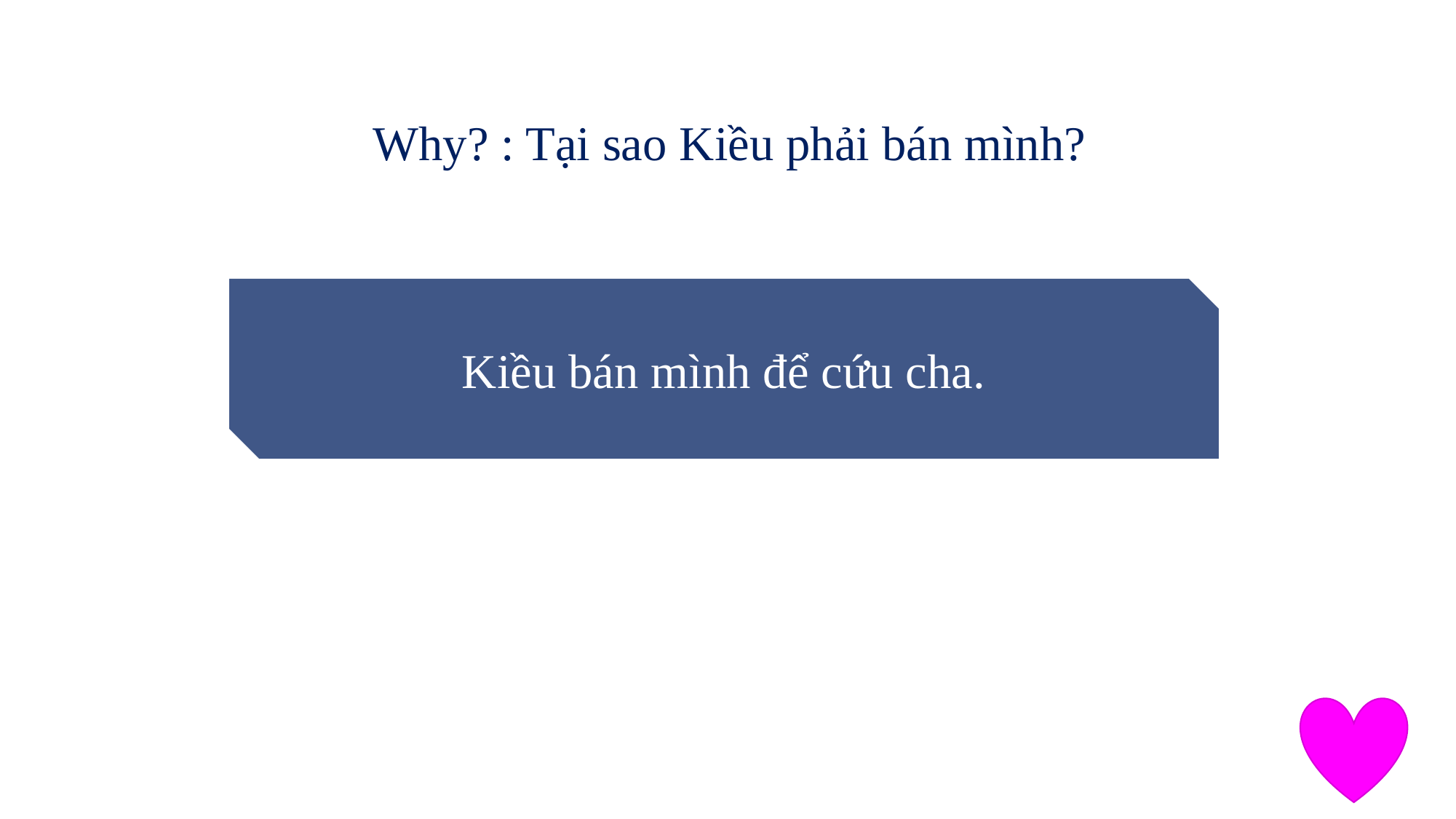

Why? : Tại sao Kiều phải bán mình?
Kiều bán mình để cứu cha.